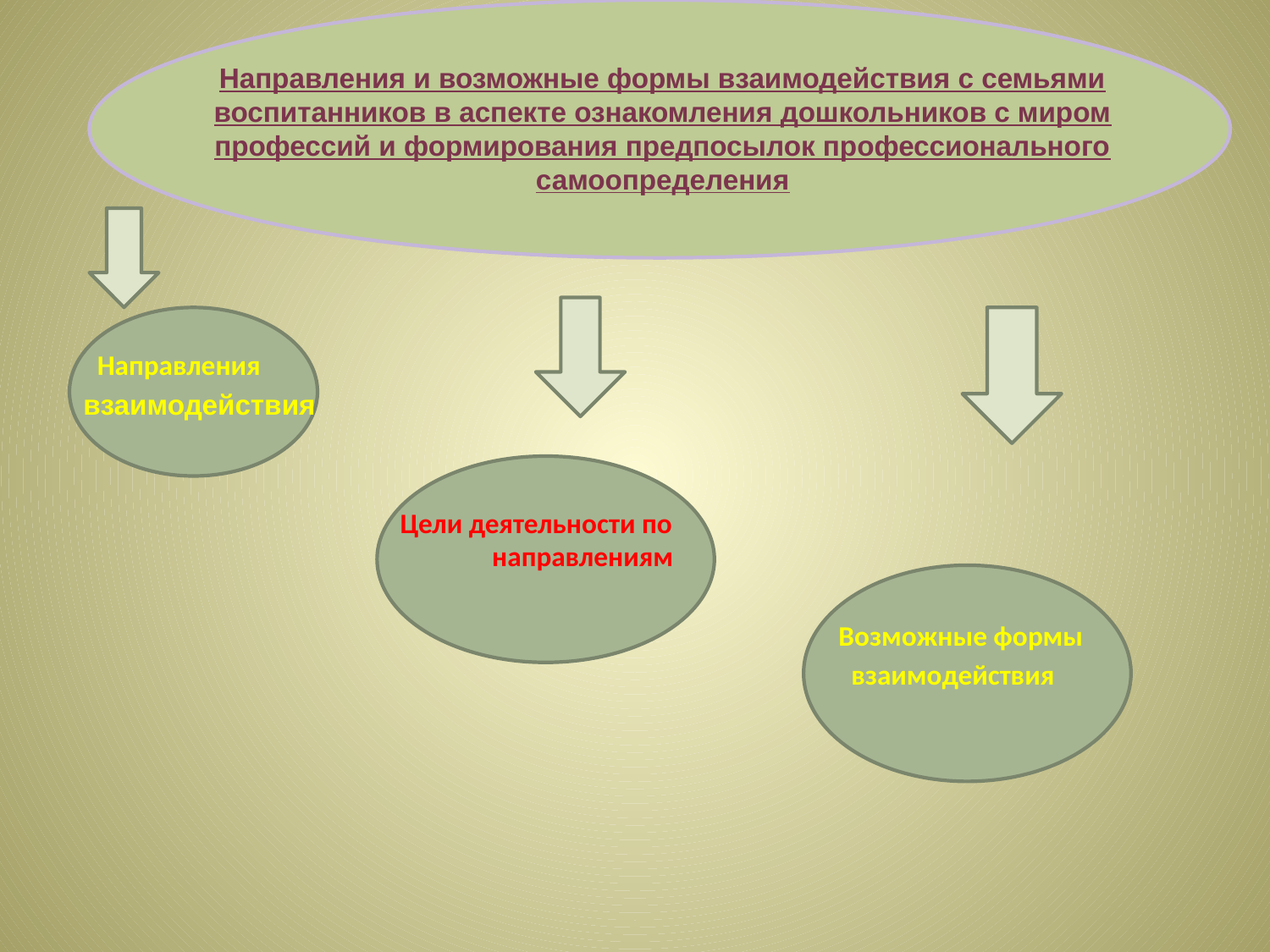

# Направления и возможные формы взаимодействия с семьями воспитанников в аспекте ознакомления дошкольников с миром профессий и формирования предпосылок профессионального самоопределения

   Направления
 взаимодействия

                                                   Цели деятельности по                         		                  направлениям

                Возможные формы
                  взаимодействия